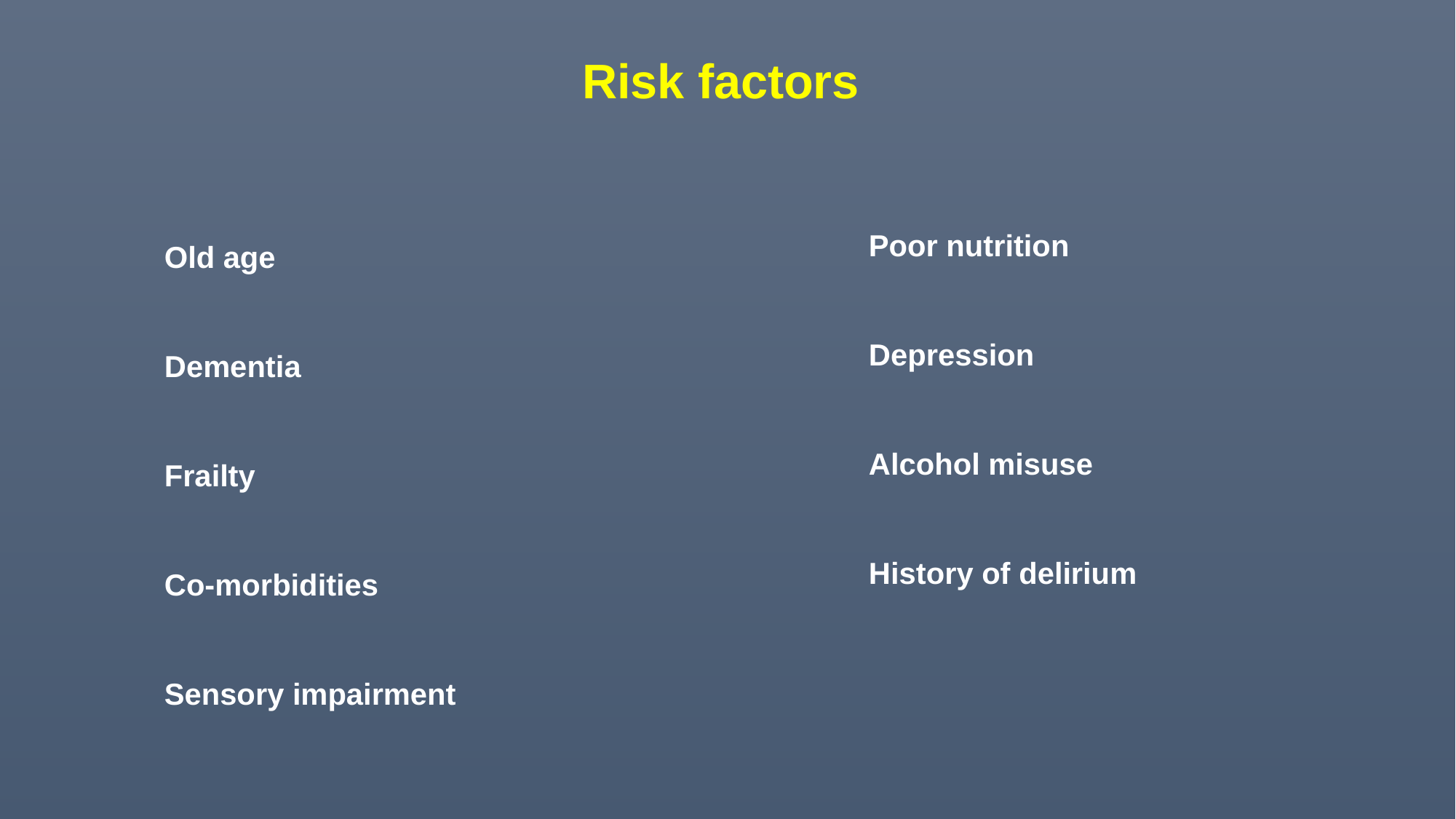

Risk factors
Poor nutrition

Depression

Alcohol misuse

History of delirium

Old age

Dementia

Frailty

Co-morbidities

Sensory impairment